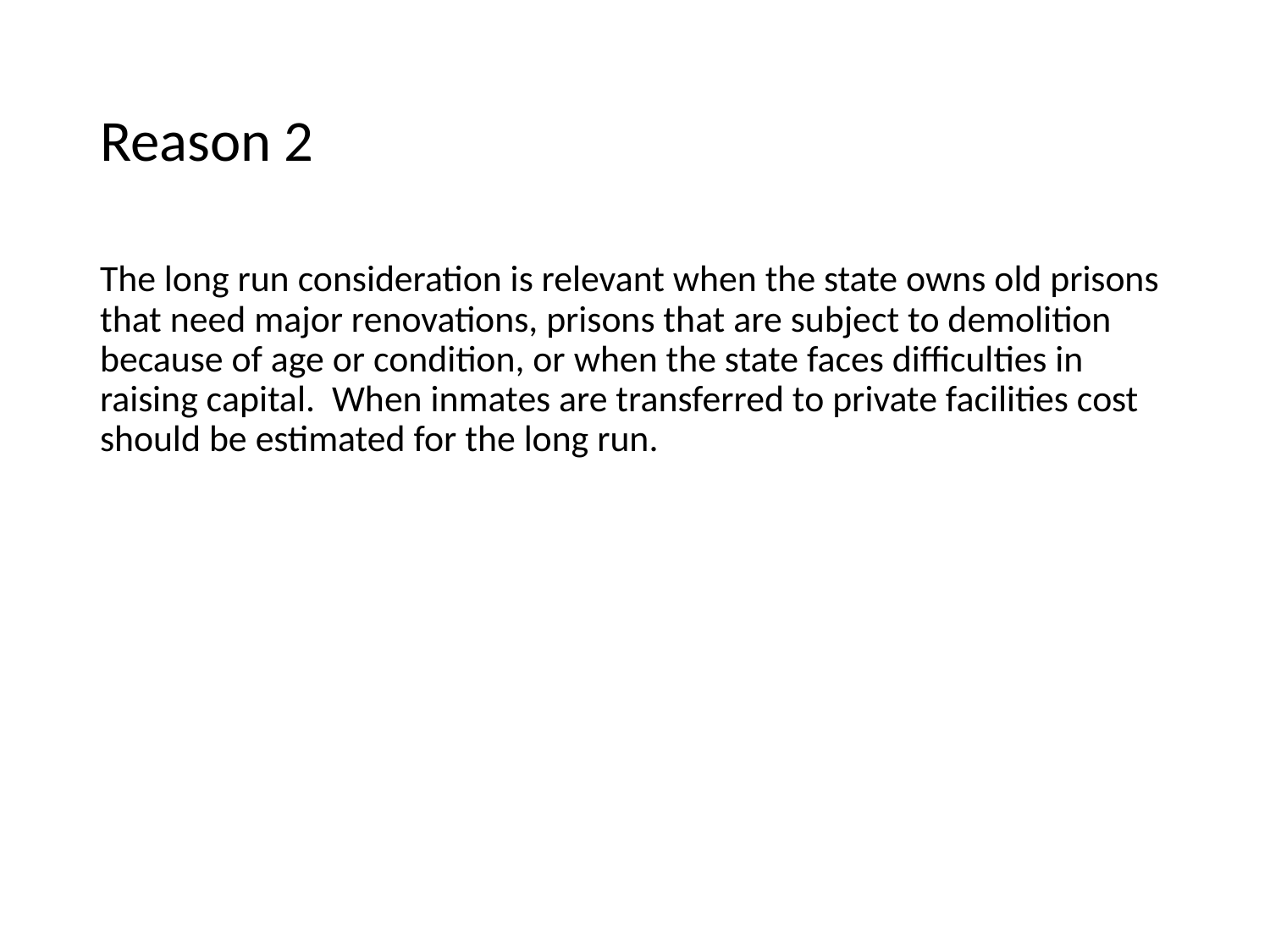

# Reason 2
The long run consideration is relevant when the state owns old prisons that need major renovations, prisons that are subject to demolition because of age or condition, or when the state faces difficulties in raising capital.  When inmates are transferred to private facilities cost should be estimated for the long run.